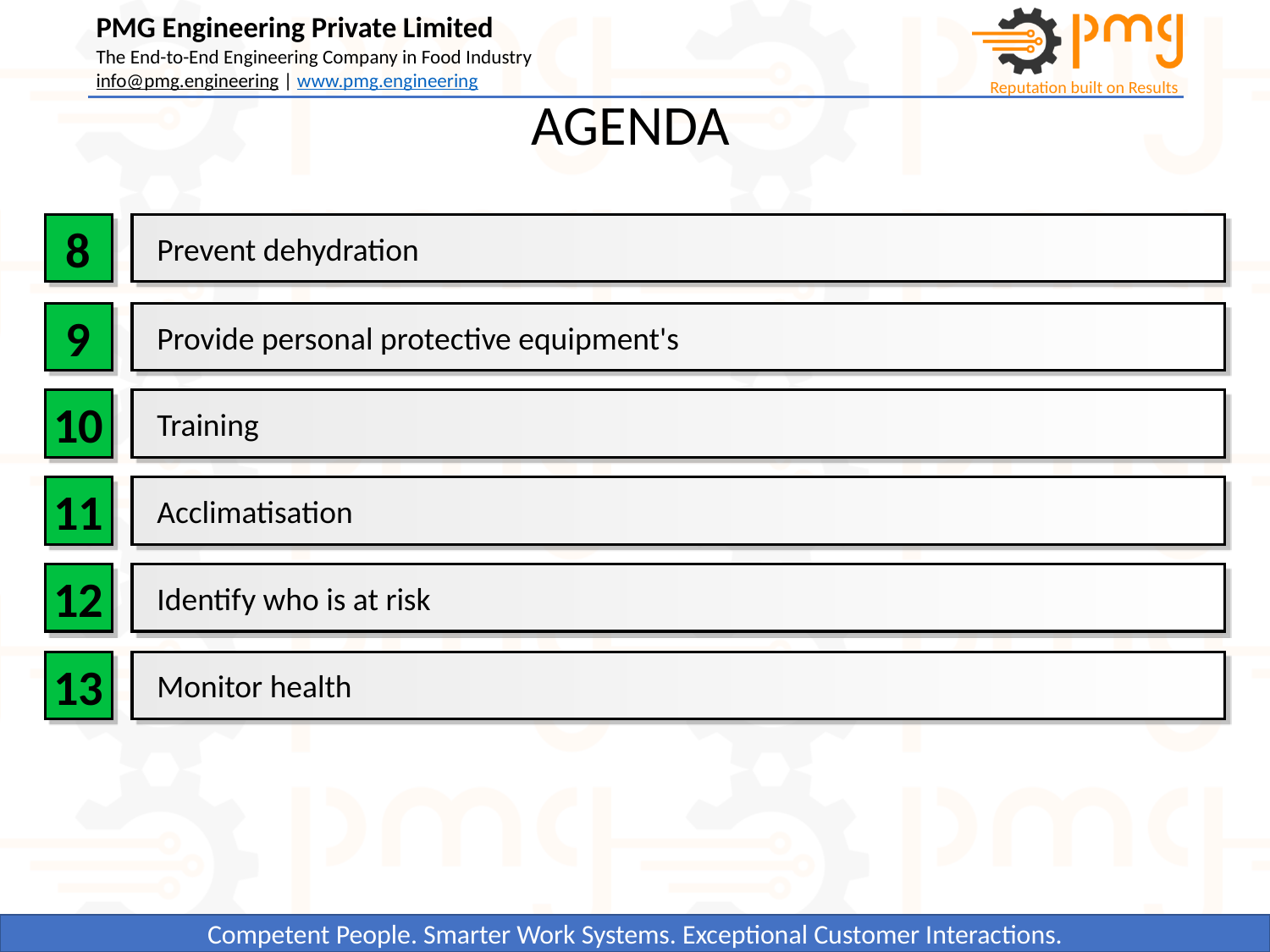

AGENDA
8
Prevent dehydration
9
Provide personal protective equipment's
10
Training
11
Acclimatisation
12
Identify who is at risk
13
Monitor health